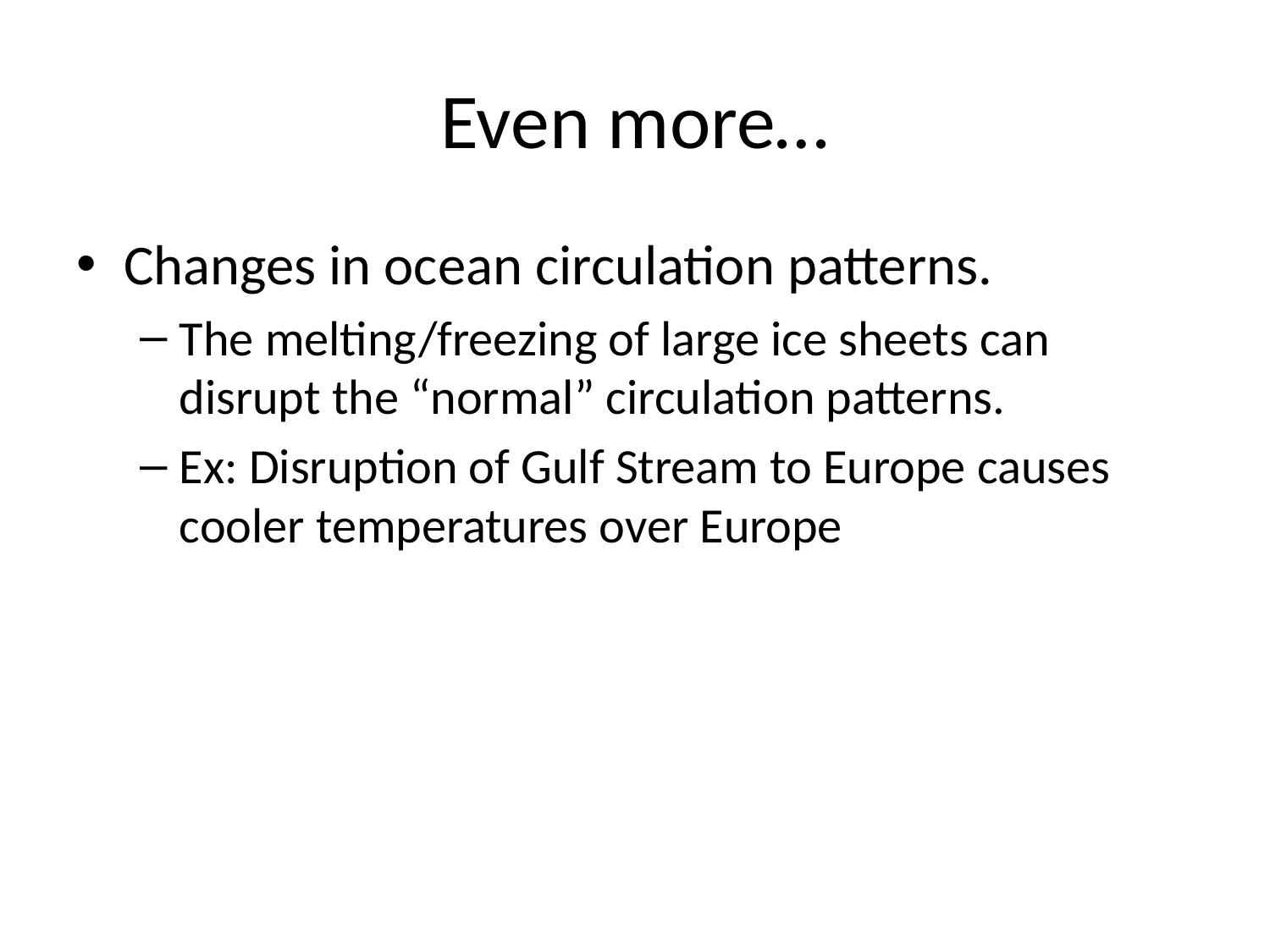

# Even more…
Changes in ocean circulation patterns.
The melting/freezing of large ice sheets can disrupt the “normal” circulation patterns.
Ex: Disruption of Gulf Stream to Europe causes cooler temperatures over Europe